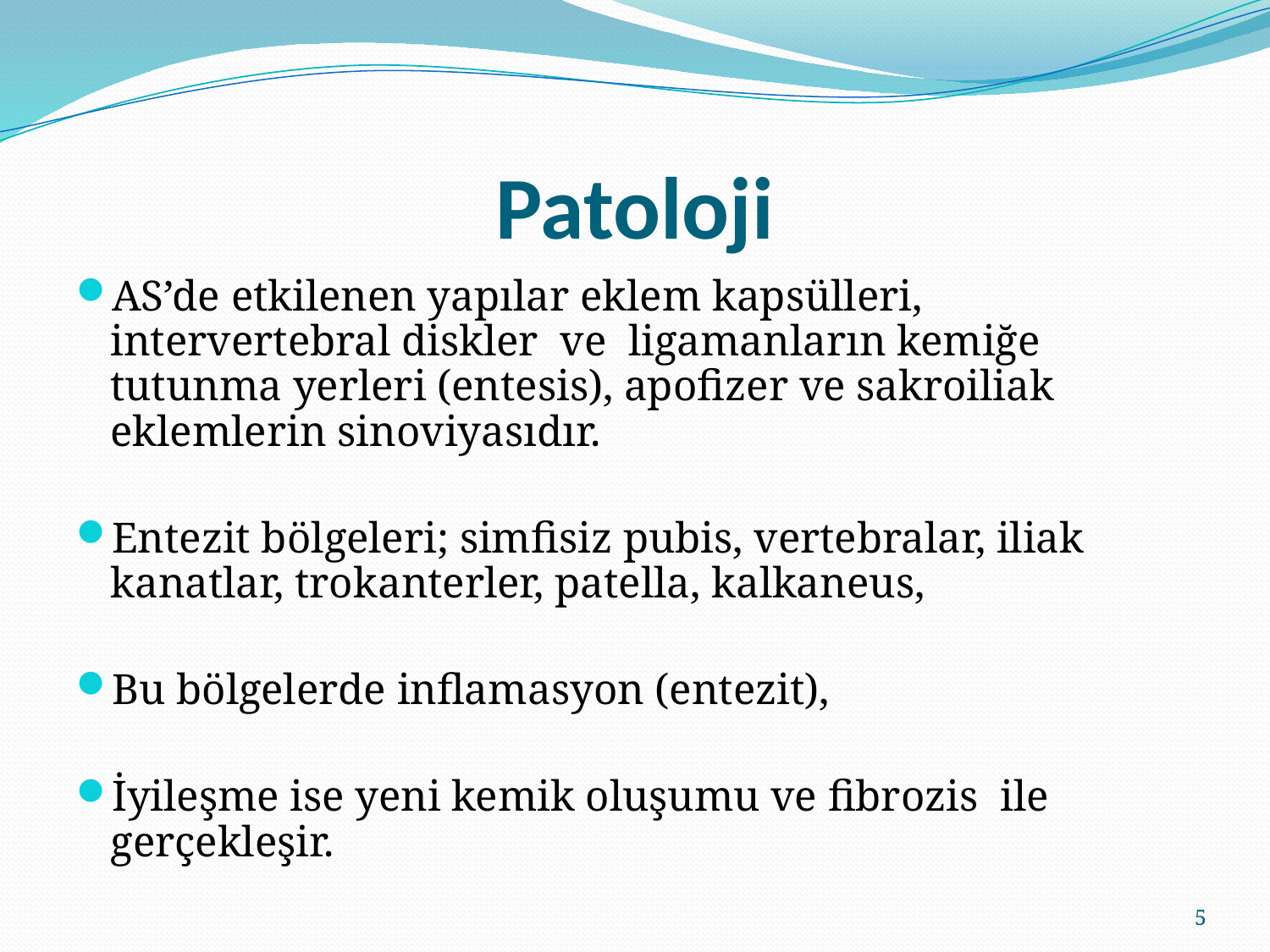

# Patoloji
AS’de etkilenen yapılar eklem kapsülleri, intervertebral diskler  ve  ligamanların kemiğe tutunma yerleri (entesis), apofizer ve sakroiliak eklemlerin sinoviyasıdır.

Entezit bölgeleri; simfisiz pubis, vertebralar, iliak kanatlar, trokanterler, patella, kalkaneus,

Bu bölgelerde inflamasyon (entezit),

İyileşme ise yeni kemik oluşumu ve fibrozis  ile  gerçekleşir.
5